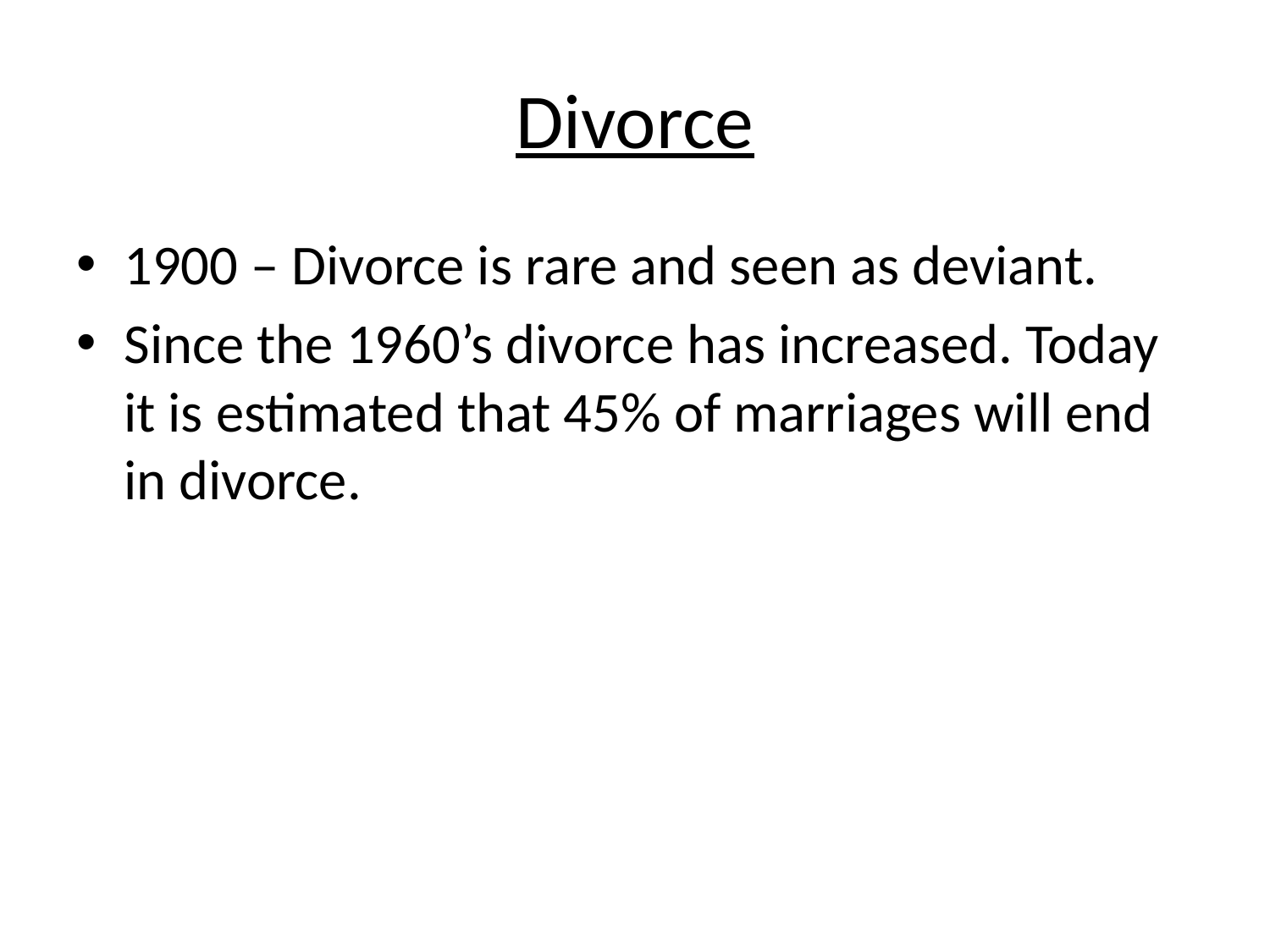

# Divorce
1900 – Divorce is rare and seen as deviant.
Since the 1960’s divorce has increased. Today it is estimated that 45% of marriages will end in divorce.